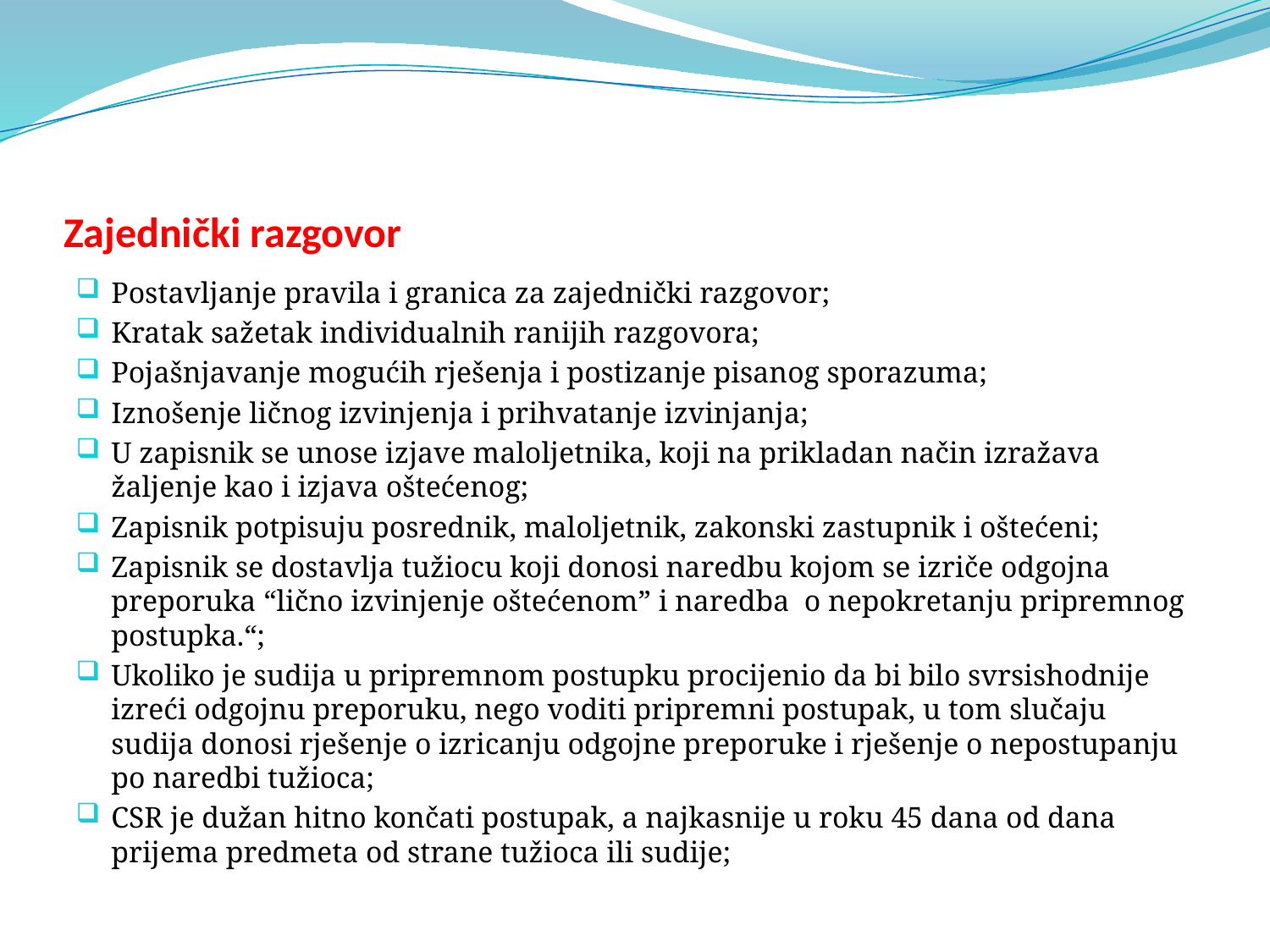

# Zajednički razgovor
Postavljanje pravila i granica za zajednički razgovor;
Kratak sažetak individualnih ranijih razgovora;
Pojašnjavanje mogućih rješenja i postizanje pisanog sporazuma;
Iznošenje ličnog izvinjenja i prihvatanje izvinjanja;
U zapisnik se unose izjave maloljetnika, koji na prikladan način izražava žaljenje kao i izjava oštećenog;
Zapisnik potpisuju posrednik, maloljetnik, zakonski zastupnik i oštećeni;
Zapisnik se dostavlja tužiocu koji donosi naredbu kojom se izriče odgojna preporuka “lično izvinjenje oštećenom” i naredba  o nepokretanju pripremnog postupka.“;
Ukoliko je sudija u pripremnom postupku procijenio da bi bilo svrsishodnije izreći odgojnu preporuku, nego voditi pripremni postupak, u tom slučaju sudija donosi rješenje o izricanju odgojne preporuke i rješenje o nepostupanju po naredbi tužioca;
CSR je dužan hitno končati postupak, a najkasnije u roku 45 dana od dana prijema predmeta od strane tužioca ili sudije;